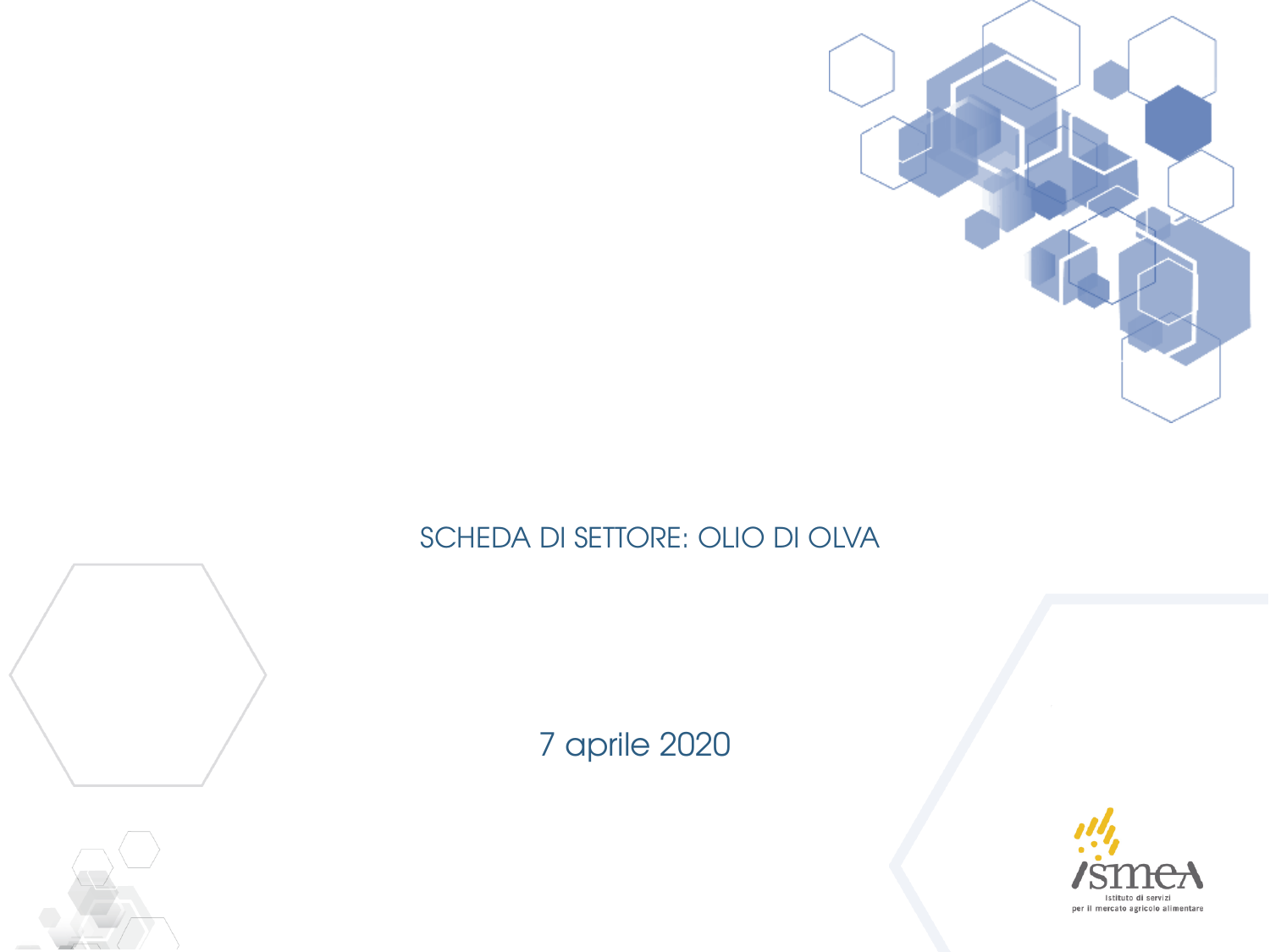

# SCHEDA DI SETTORE: OLIO DI OLVA
7 aprile 2020